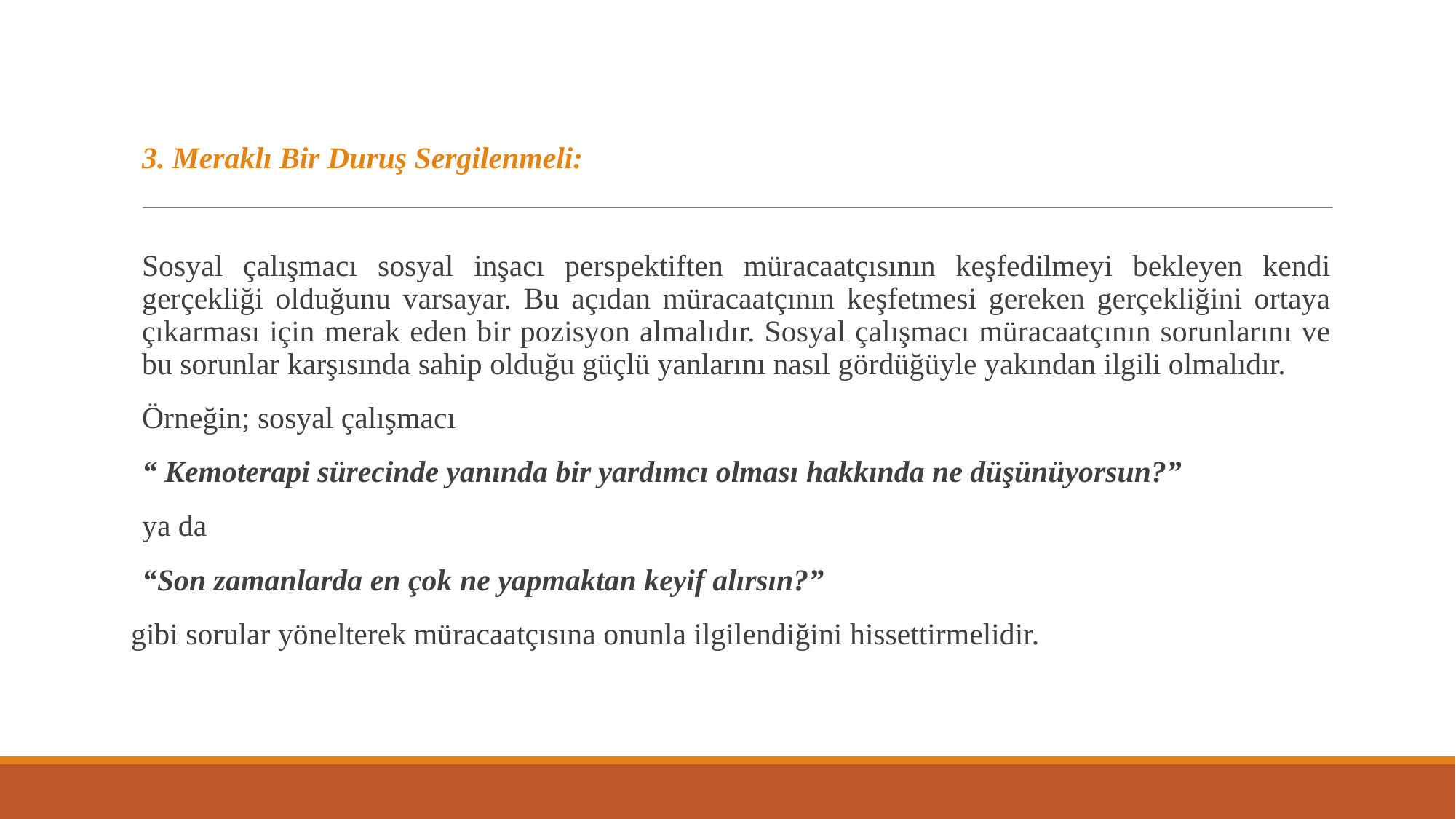

3. Meraklı Bir Duruş Sergilenmeli:

Sosyal çalışmacı sosyal inşacı perspektiften müracaatçısının keşfedilmeyi bekleyen kendi gerçekliği olduğunu varsayar. Bu açıdan müracaatçının keşfetmesi gereken gerçekliğini ortaya çıkarması için merak eden bir pozisyon almalıdır. Sosyal çalışmacı müracaatçının sorunlarını ve bu sorunlar karşısında sahip olduğu güçlü yanlarını nasıl gördüğüyle yakından ilgili olmalıdır.
Örneğin; sosyal çalışmacı
“ Kemoterapi sürecinde yanında bir yardımcı olması hakkında ne düşünüyorsun?”
ya da
“Son zamanlarda en çok ne yapmaktan keyif alırsın?”
gibi sorular yönelterek müracaatçısına onunla ilgilendiğini hissettirmelidir.